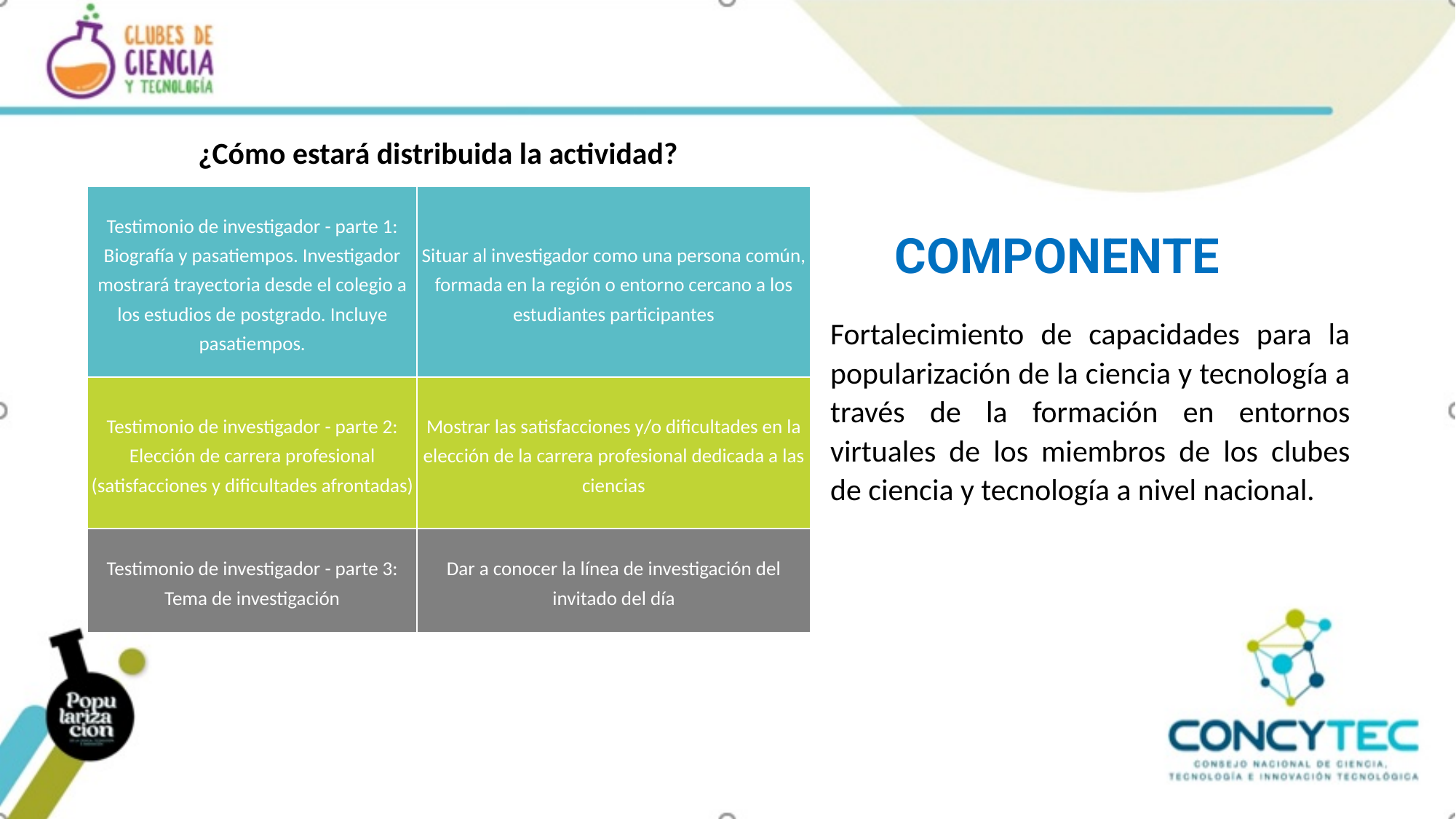

¿Cómo estará distribuida la actividad?
| Testimonio de investigador - parte 1: Biografía y pasatiempos. Investigador mostrará trayectoria desde el colegio a los estudios de postgrado. Incluye pasatiempos. | Situar al investigador como una persona común, formada en la región o entorno cercano a los estudiantes participantes |
| --- | --- |
| Testimonio de investigador - parte 2: Elección de carrera profesional (satisfacciones y dificultades afrontadas) | Mostrar las satisfacciones y/o dificultades en la elección de la carrera profesional dedicada a las ciencias |
| Testimonio de investigador - parte 3: Tema de investigación | Dar a conocer la línea de investigación del invitado del día |
COMPONENTE
Fortalecimiento de capacidades para la popularización de la ciencia y tecnología a través de la formación en entornos virtuales de los miembros de los clubes de ciencia y tecnología a nivel nacional.